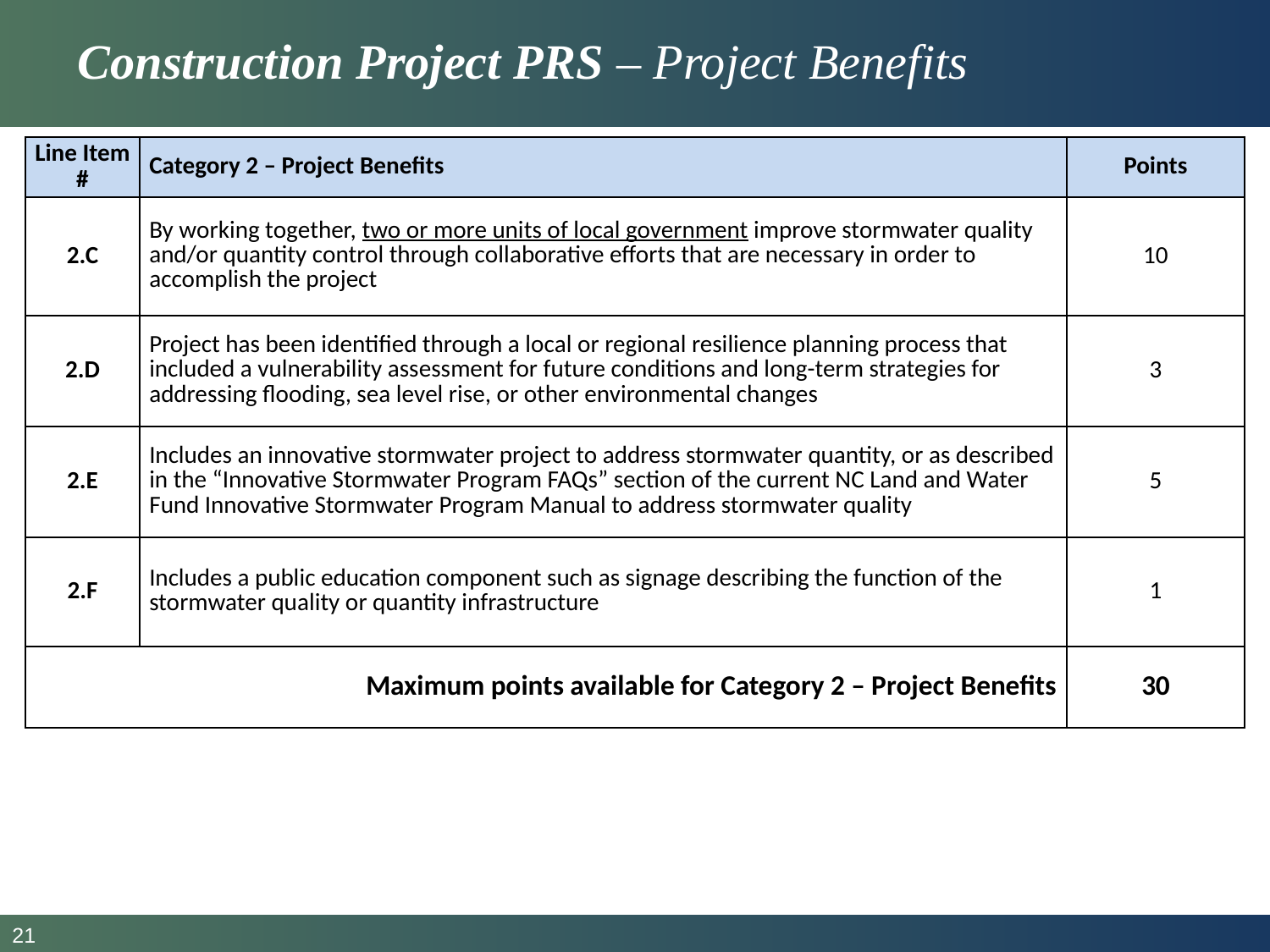

# Construction Project PRS – Project Benefits
| Line Item # | Category 2 – Project Benefits | Points |
| --- | --- | --- |
| 2.C | By working together, two or more units of local government improve stormwater quality and/or quantity control through collaborative efforts that are necessary in order to accomplish the project | 10 |
| 2.D | Project has been identified through a local or regional resilience planning process that included a vulnerability assessment for future conditions and long-term strategies for addressing flooding, sea level rise, or other environmental changes | 3 |
| 2.E | Includes an innovative stormwater project to address stormwater quantity, or as described in the “Innovative Stormwater Program FAQs” section of the current NC Land and Water Fund Innovative Stormwater Program Manual to address stormwater quality | 5 |
| 2.F | Includes a public education component such as signage describing the function of the stormwater quality or quantity infrastructure | 1 |
| Maximum points available for Category 2 – Project Benefits |  | 30 |
21